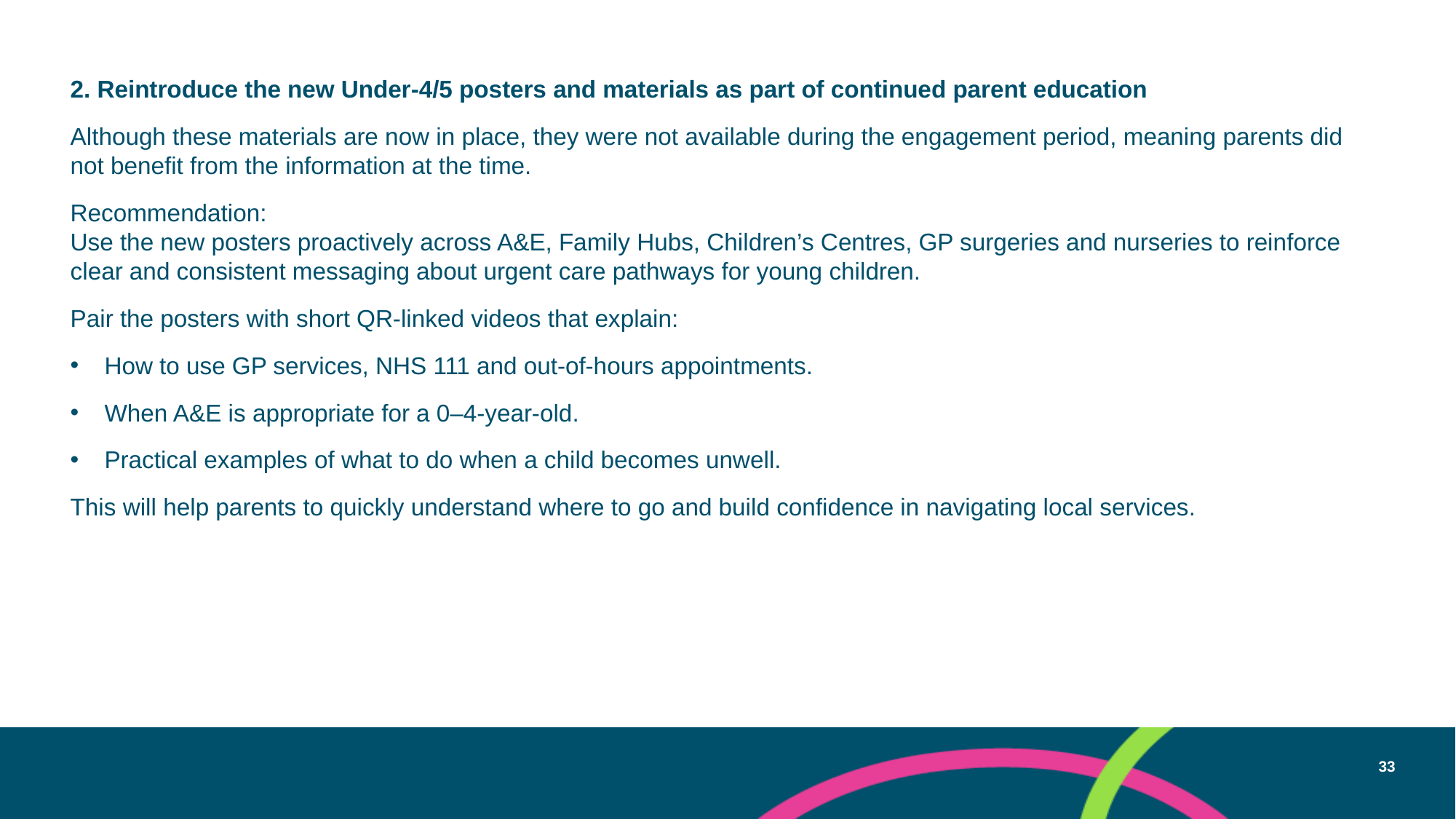

2. Reintroduce the new Under-4/5 posters and materials as part of continued parent education
Although these materials are now in place, they were not available during the engagement period, meaning parents did not benefit from the information at the time.
Recommendation:
Use the new posters proactively across A&E, Family Hubs, Children’s Centres, GP surgeries and nurseries to reinforce clear and consistent messaging about urgent care pathways for young children.
Pair the posters with short QR-linked videos that explain:
How to use GP services, NHS 111 and out-of-hours appointments.
When A&E is appropriate for a 0–4-year-old.
Practical examples of what to do when a child becomes unwell.
This will help parents to quickly understand where to go and build confidence in navigating local services.

33